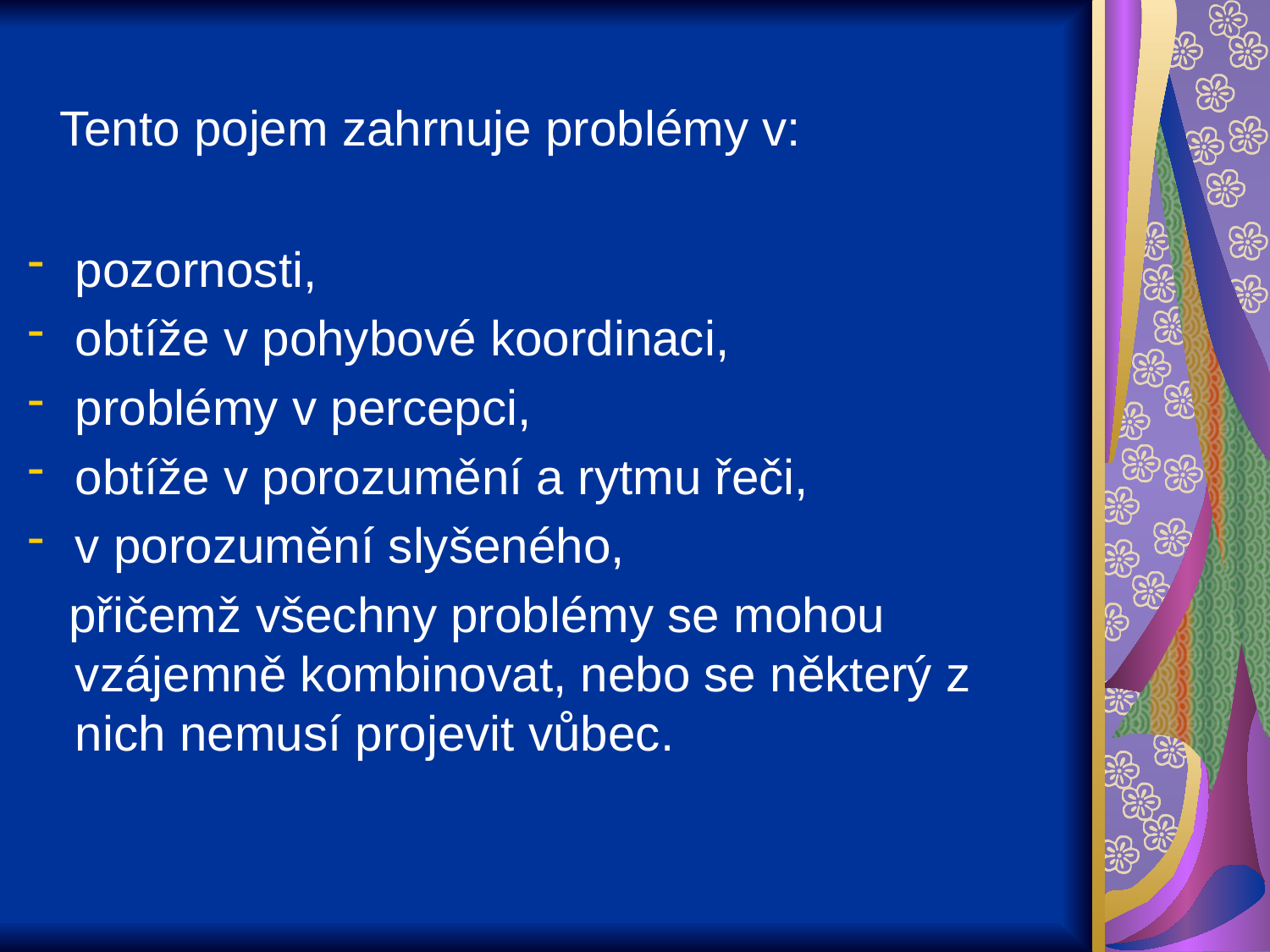

Tento pojem zahrnuje problémy v:

pozornosti,
obtíže v pohybové koordinaci,
problémy v percepci,
obtíže v porozumění a rytmu řeči,
v porozumění slyšeného,
   přičemž všechny problémy se mohou vzájemně kombinovat, nebo se některý z nich nemusí projevit vůbec.